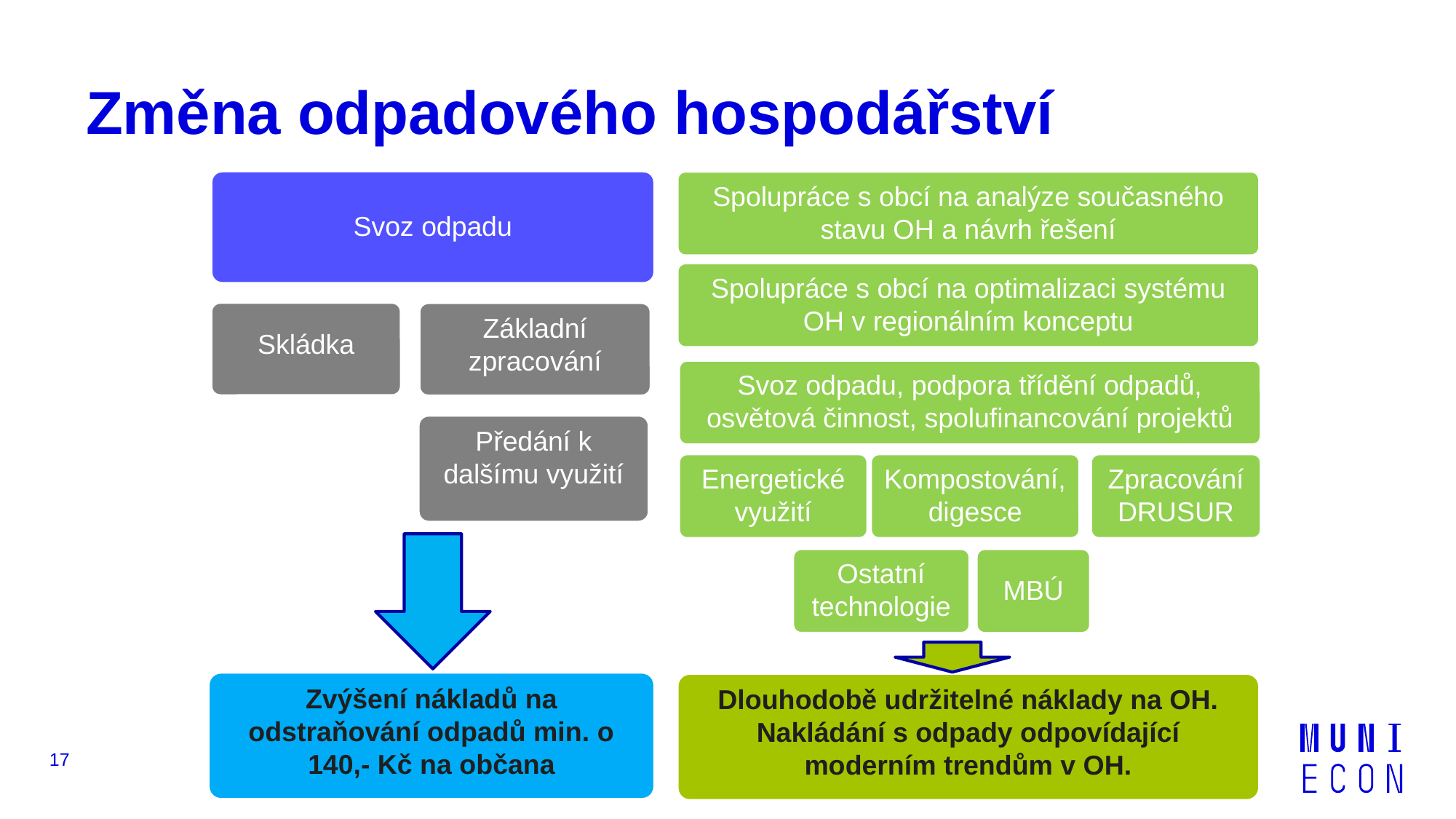

# Změna odpadového hospodářství

Svoz odpadu
Spolupráce s obcí na analýze současného stavu OH a návrh řešení
Svoz odpadu
Spolupráce s obcí na optimalizaci systému OH v regionálním konceptu
Skládka
Základní zpracování
Svoz odpadu, podpora třídění odpadů, osvětová činnost, spolufinancování projektů
Předání k dalšímu využití
Zpracování DRUSUR
Kompostování, digesce
Energetické využití

MBÚ
Ostatní technologie

Zvýšení nákladů na odstraňování odpadů min. o 140,- Kč na občana
Dlouhodobě udržitelné náklady na OH. Nakládání s odpady odpovídající moderním trendům v OH.
17